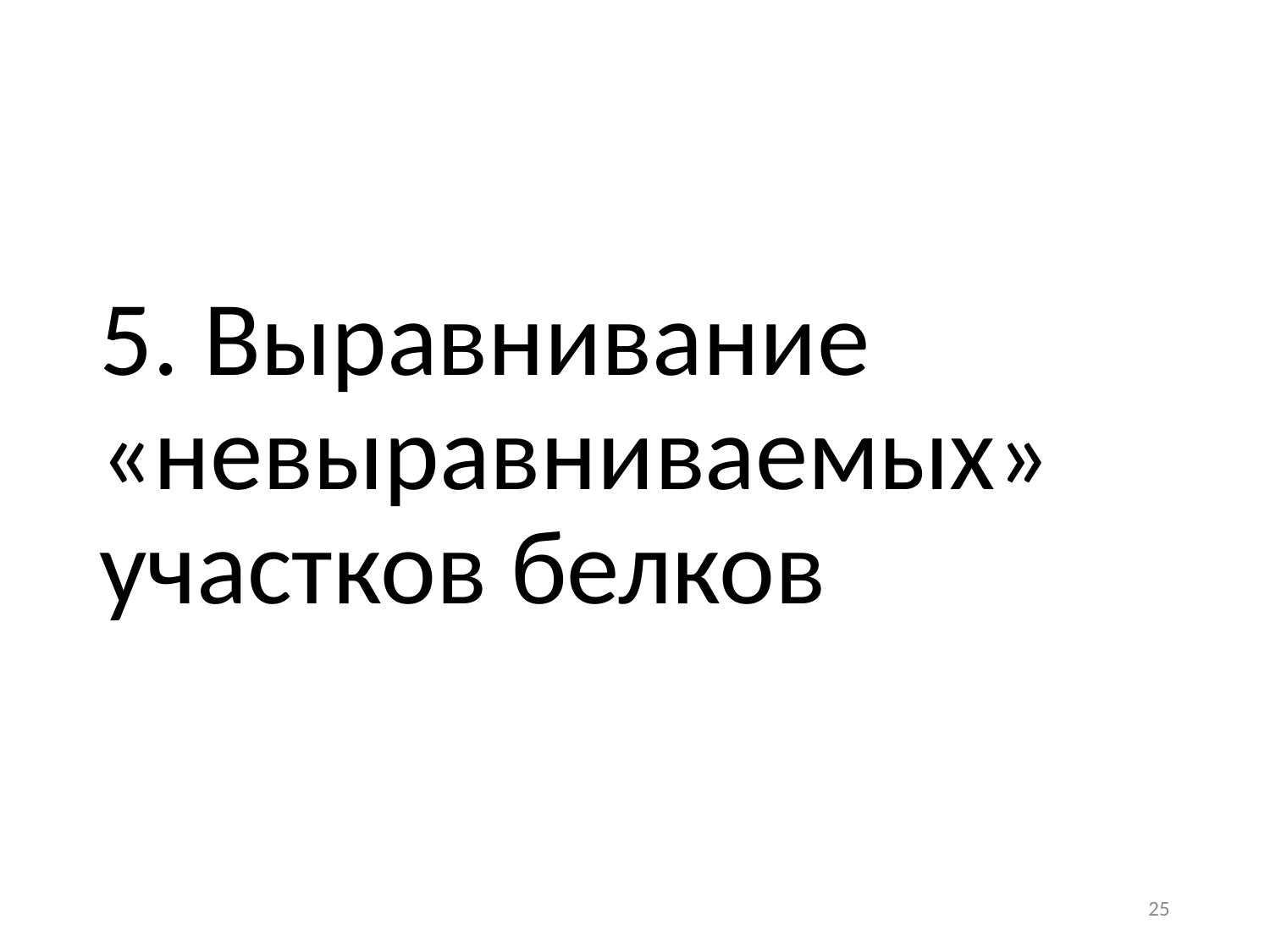

# 5. Выравнивание «невыравниваемых» участков белков

25